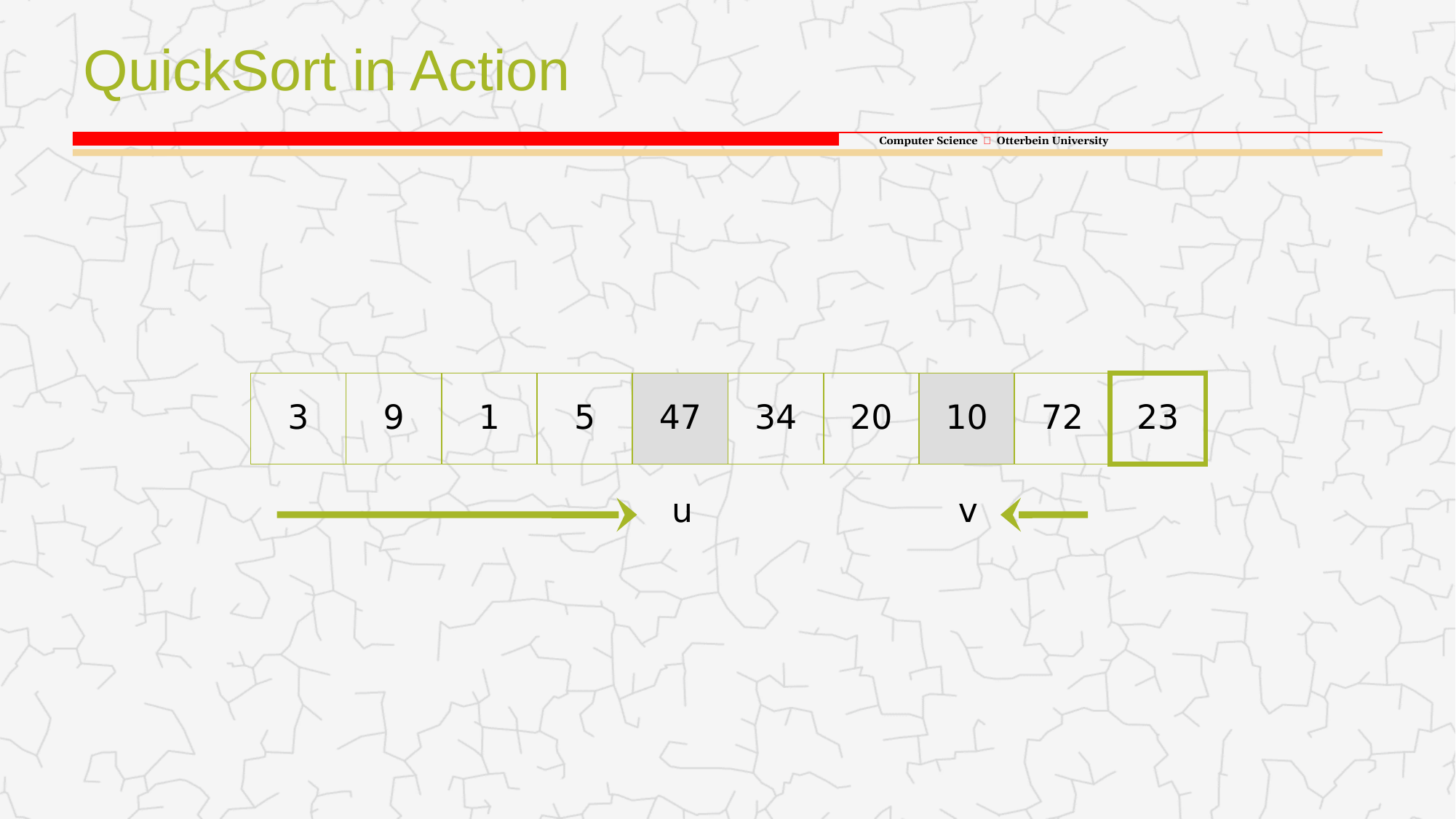

# QuickSort in Action
3
9
1
5
47
34
20
10
72
23
u
v